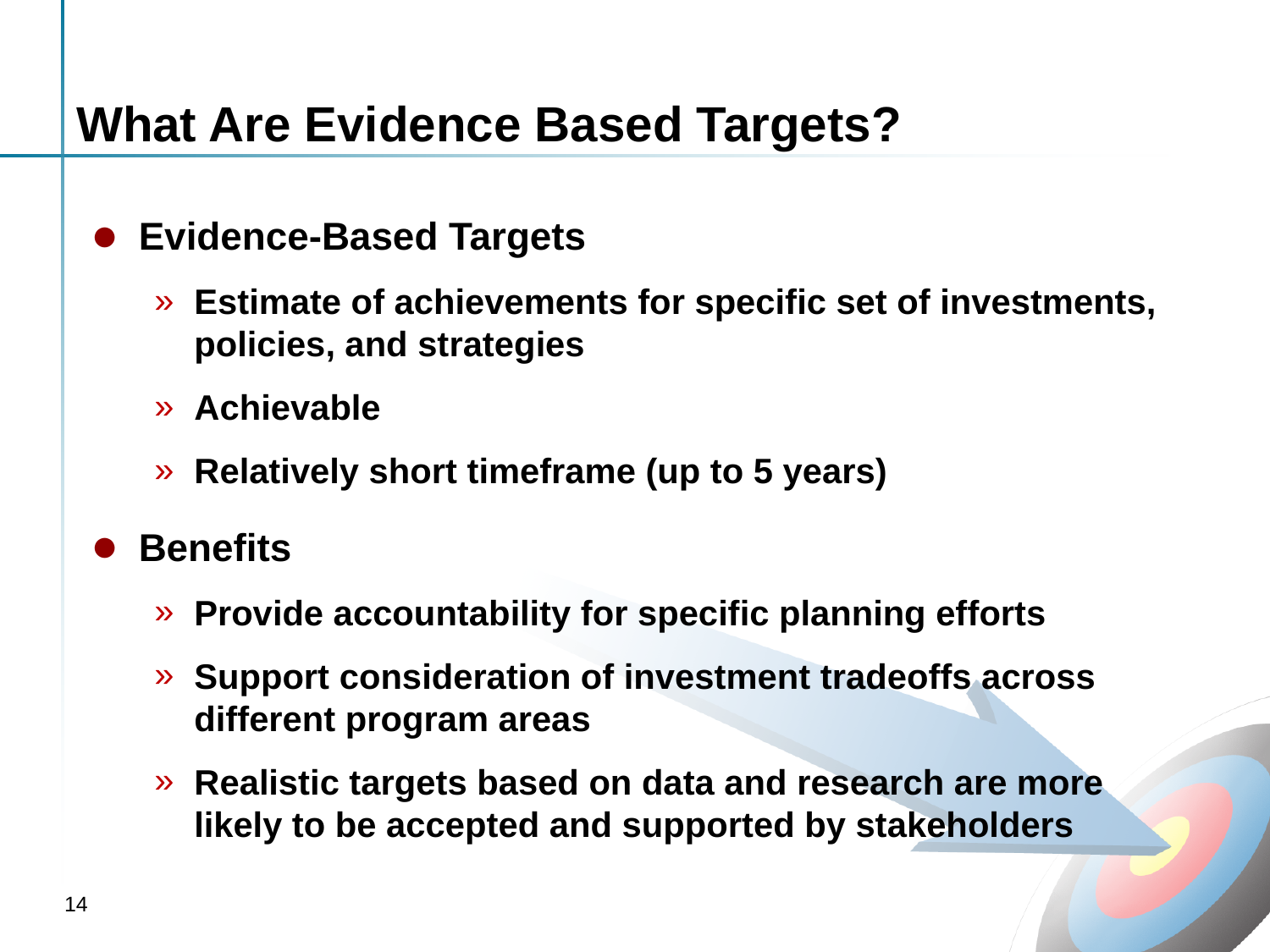

# What Are Evidence Based Targets?
Evidence-Based Targets
Estimate of achievements for specific set of investments, policies, and strategies
Achievable
Relatively short timeframe (up to 5 years)
Benefits
Provide accountability for specific planning efforts
Support consideration of investment tradeoffs across different program areas
Realistic targets based on data and research are more likely to be accepted and supported by stakeholders

14